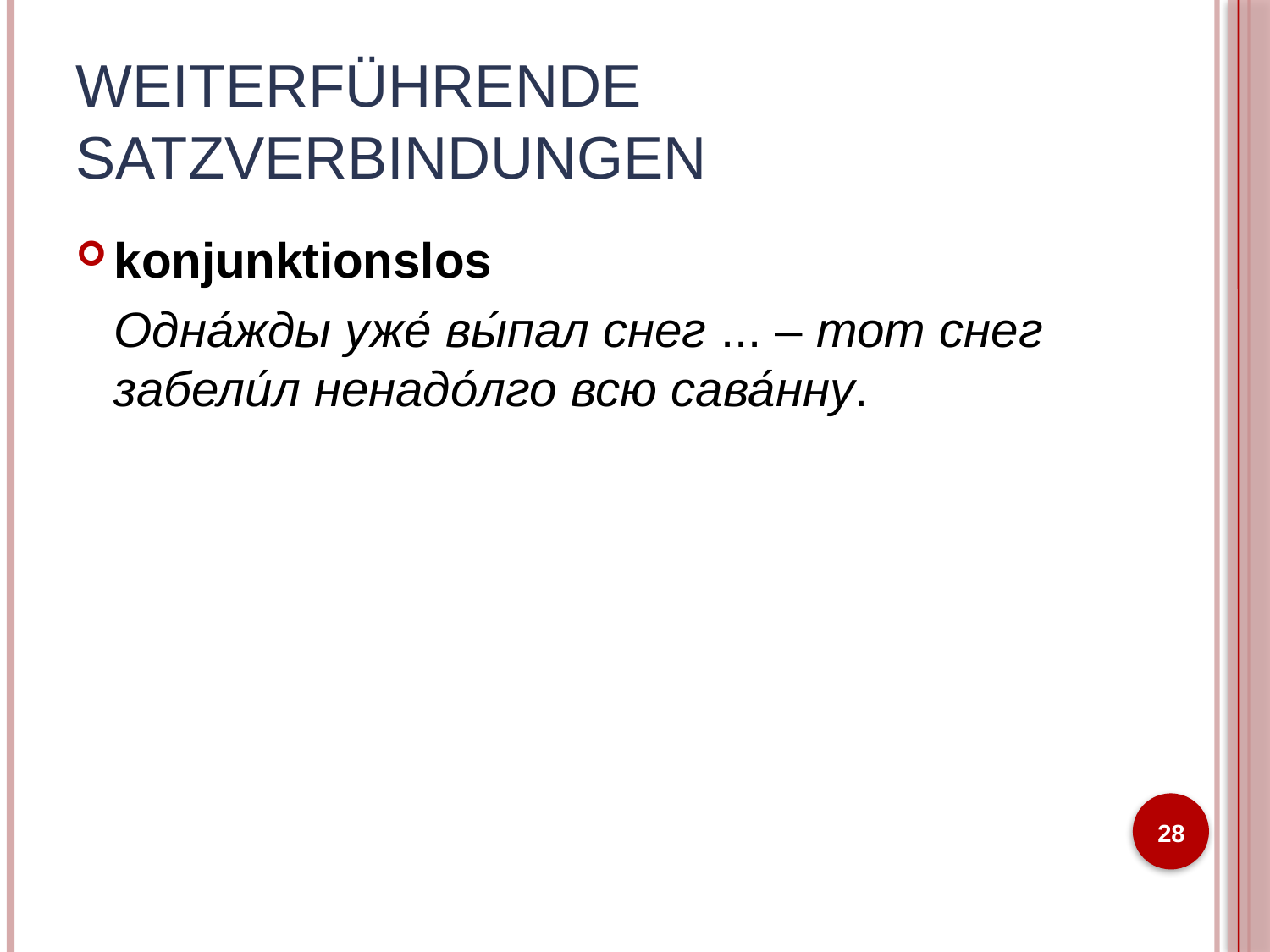

# Weiterführende Satzverbindungen
konjunktionslos
Одна́жды уже́ вы́пал снег ... – тот снег забели́л ненадо́лго всю сава́нну.

28